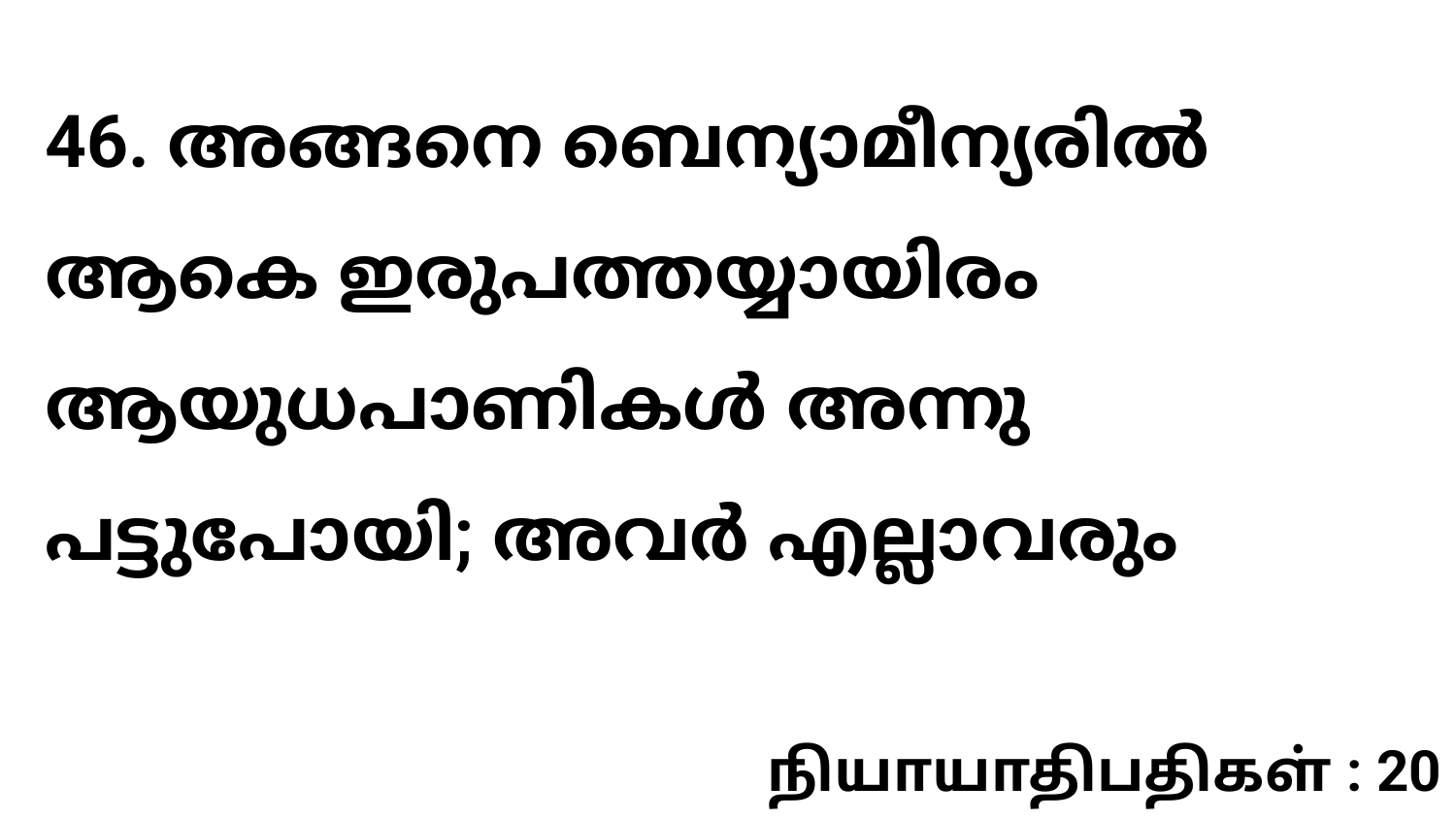

46. അങ്ങനെ ബെന്യാമീന്യരിൽ ആകെ ഇരുപത്തയ്യായിരം ആയുധപാണികൾ അന്നു പട്ടുപോയി; അവർ എല്ലാവരും
நியாயாதிபதிகள் : 20